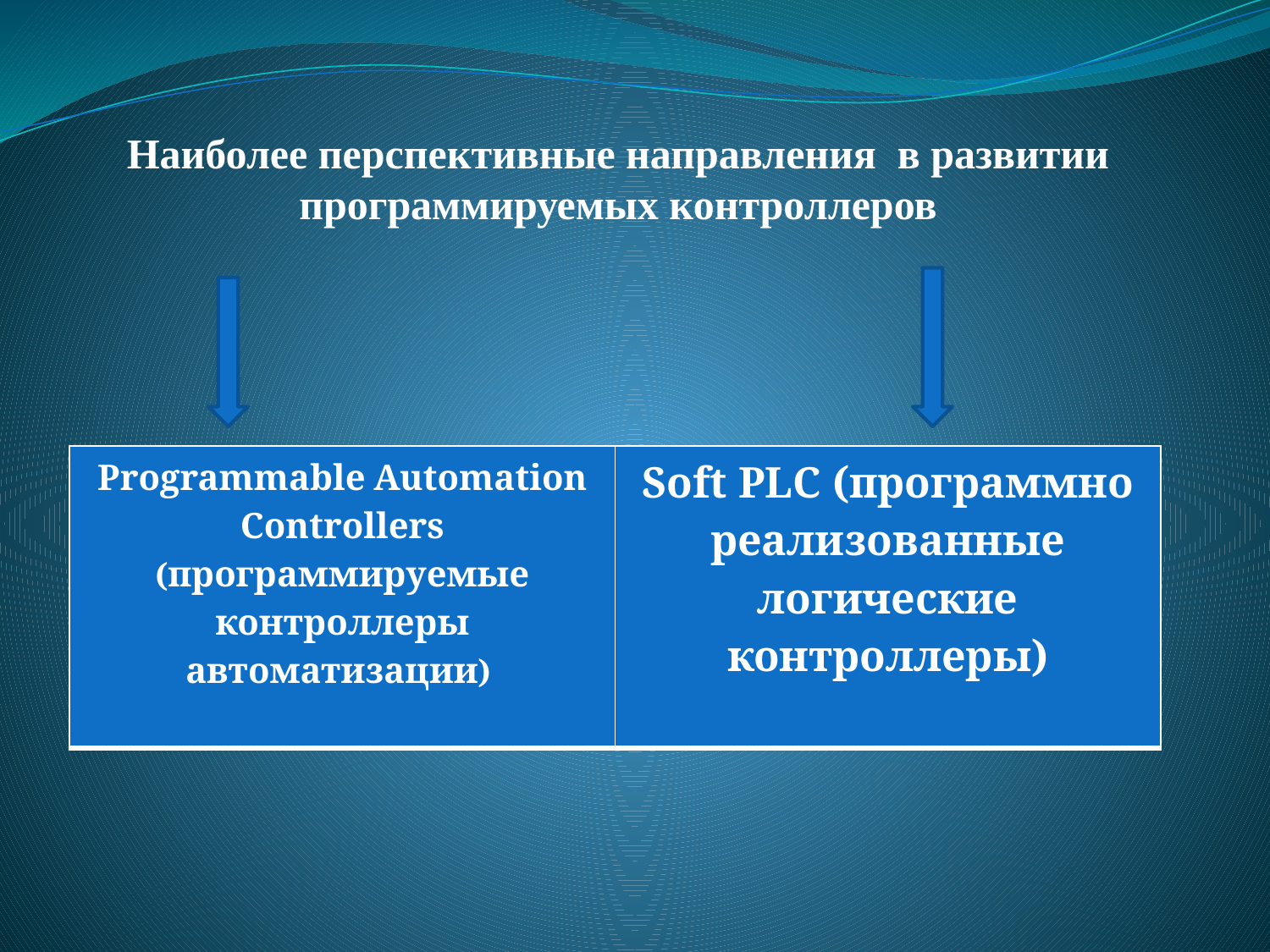

# Наиболее перспективные направления  в развитии программируемых контроллеров

| Programmable Automation Controllers (программируемые контроллеры автоматизации) | Soft PLC (программно реализованные логические контроллеры) |
| --- | --- |